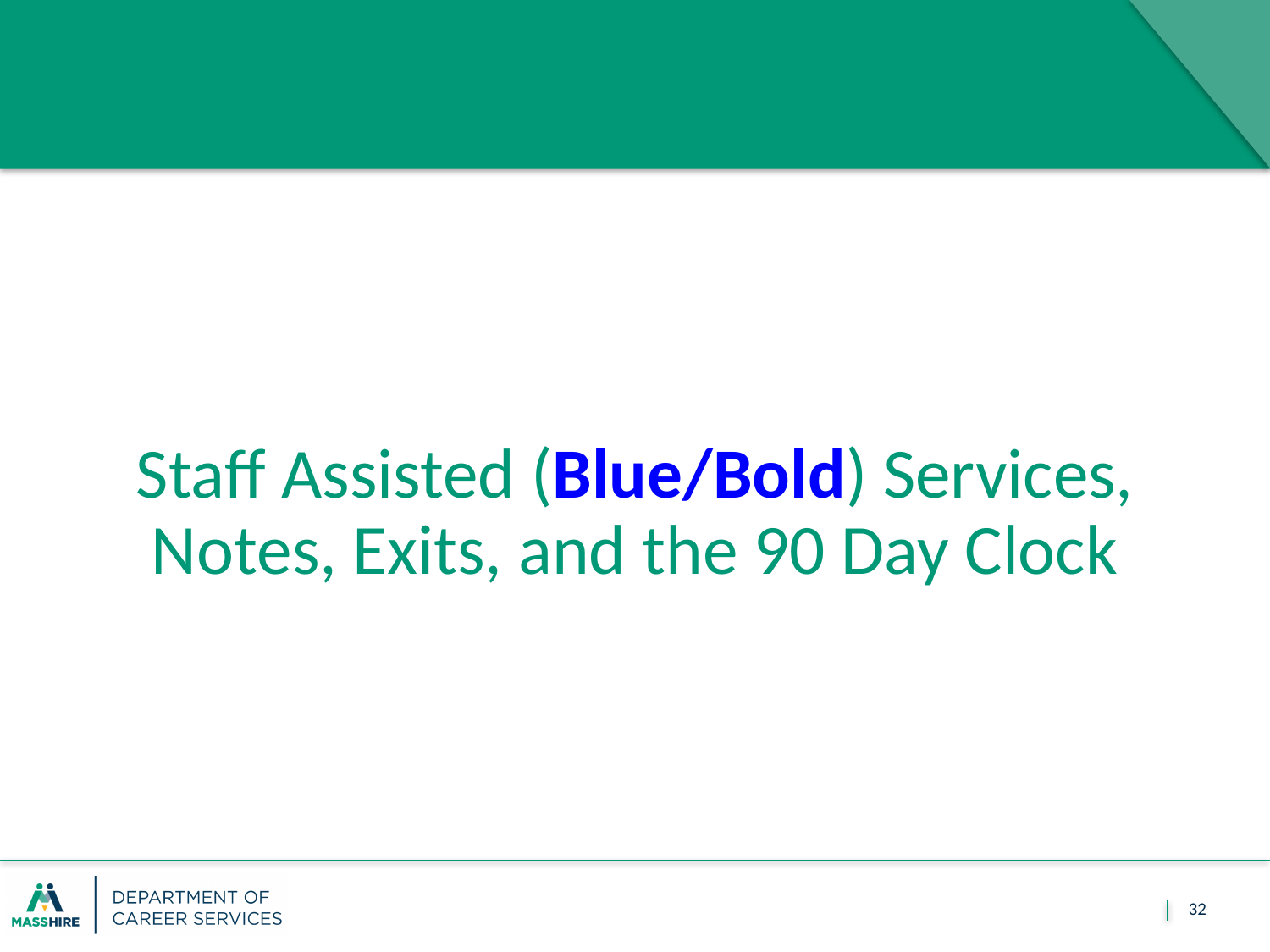

February 1, 2018
#

Staff Assisted (Blue/Bold) Services, Notes, Exits, and the 90 Day Clock
32